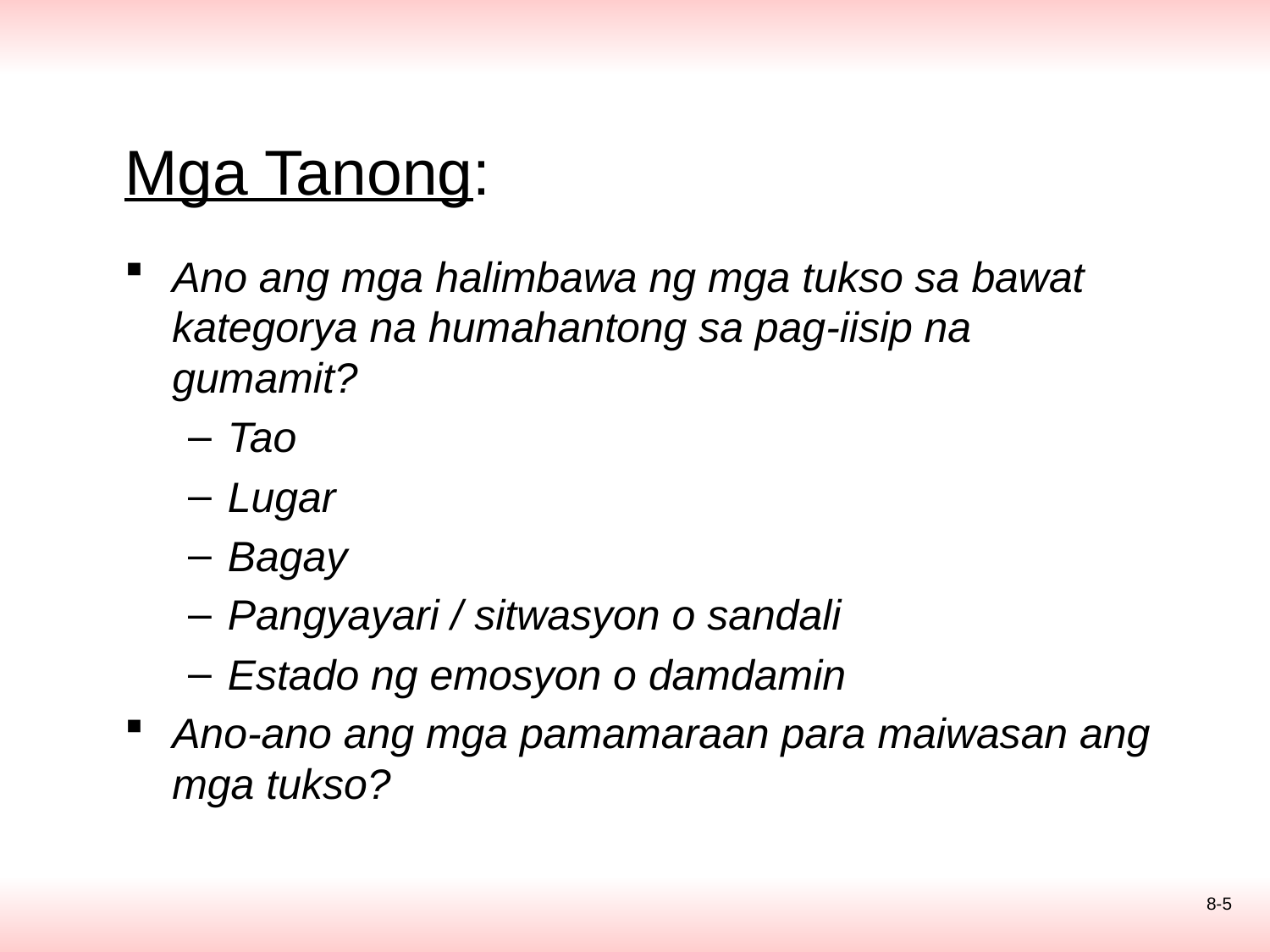

# Mga Tanong:
Ano ang mga halimbawa ng mga tukso sa bawat kategorya na humahantong sa pag-iisip na gumamit?
Tao
Lugar
Bagay
Pangyayari / sitwasyon o sandali
Estado ng emosyon o damdamin
Ano-ano ang mga pamamaraan para maiwasan ang mga tukso?
8-5